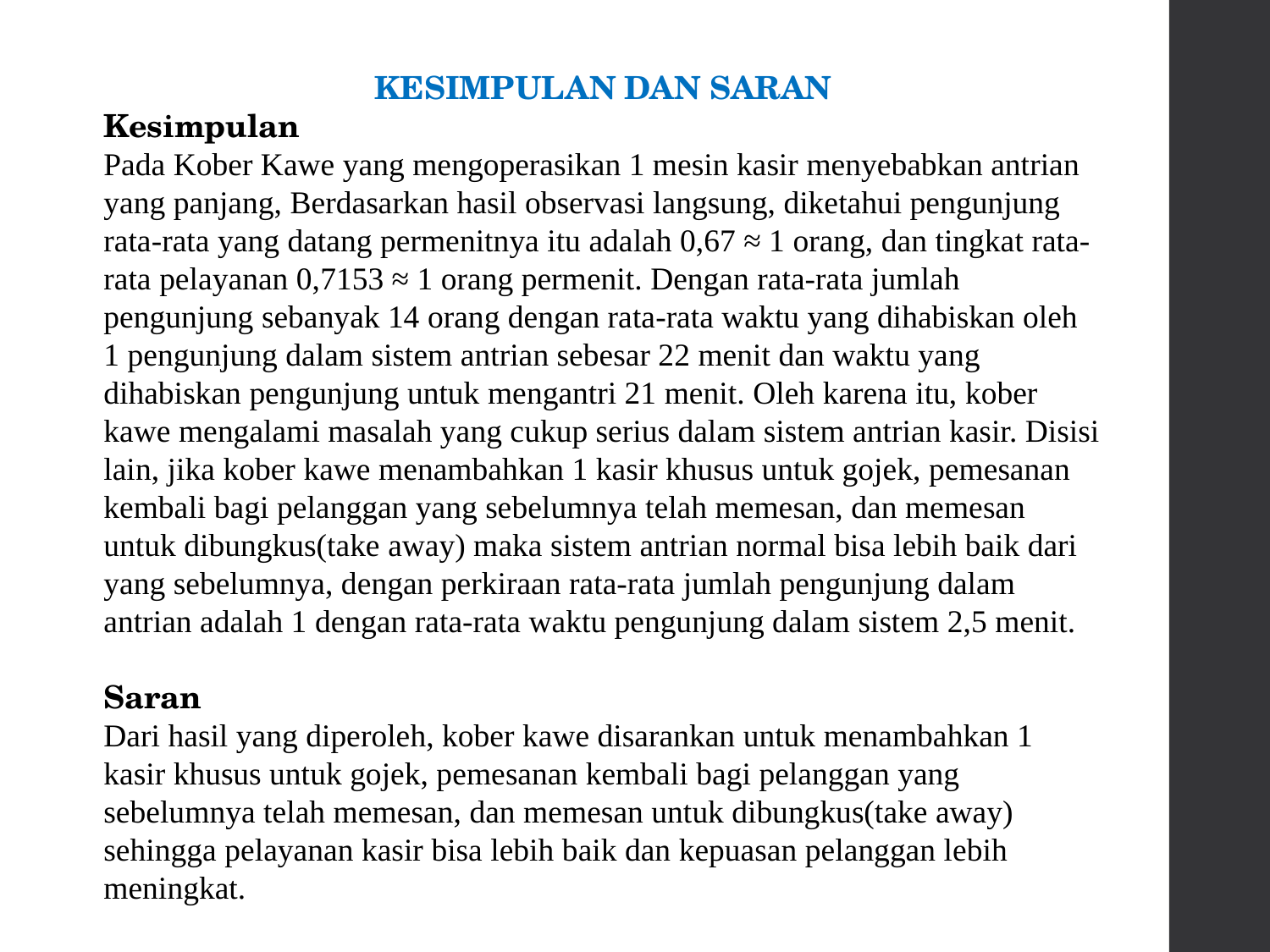

KESIMPULAN DAN SARAN
Kesimpulan
Pada Kober Kawe yang mengoperasikan 1 mesin kasir menyebabkan antrian yang panjang, Berdasarkan hasil observasi langsung, diketahui pengunjung rata-rata yang datang permenitnya itu adalah 0,67 ≈ 1 orang, dan tingkat rata-rata pelayanan 0,7153 ≈ 1 orang permenit. Dengan rata-rata jumlah pengunjung sebanyak 14 orang dengan rata-rata waktu yang dihabiskan oleh 1 pengunjung dalam sistem antrian sebesar 22 menit dan waktu yang dihabiskan pengunjung untuk mengantri 21 menit. Oleh karena itu, kober kawe mengalami masalah yang cukup serius dalam sistem antrian kasir. Disisi lain, jika kober kawe menambahkan 1 kasir khusus untuk gojek, pemesanan kembali bagi pelanggan yang sebelumnya telah memesan, dan memesan untuk dibungkus(take away) maka sistem antrian normal bisa lebih baik dari yang sebelumnya, dengan perkiraan rata-rata jumlah pengunjung dalam antrian adalah 1 dengan rata-rata waktu pengunjung dalam sistem 2,5 menit.

Saran
Dari hasil yang diperoleh, kober kawe disarankan untuk menambahkan 1 kasir khusus untuk gojek, pemesanan kembali bagi pelanggan yang sebelumnya telah memesan, dan memesan untuk dibungkus(take away) sehingga pelayanan kasir bisa lebih baik dan kepuasan pelanggan lebih meningkat.